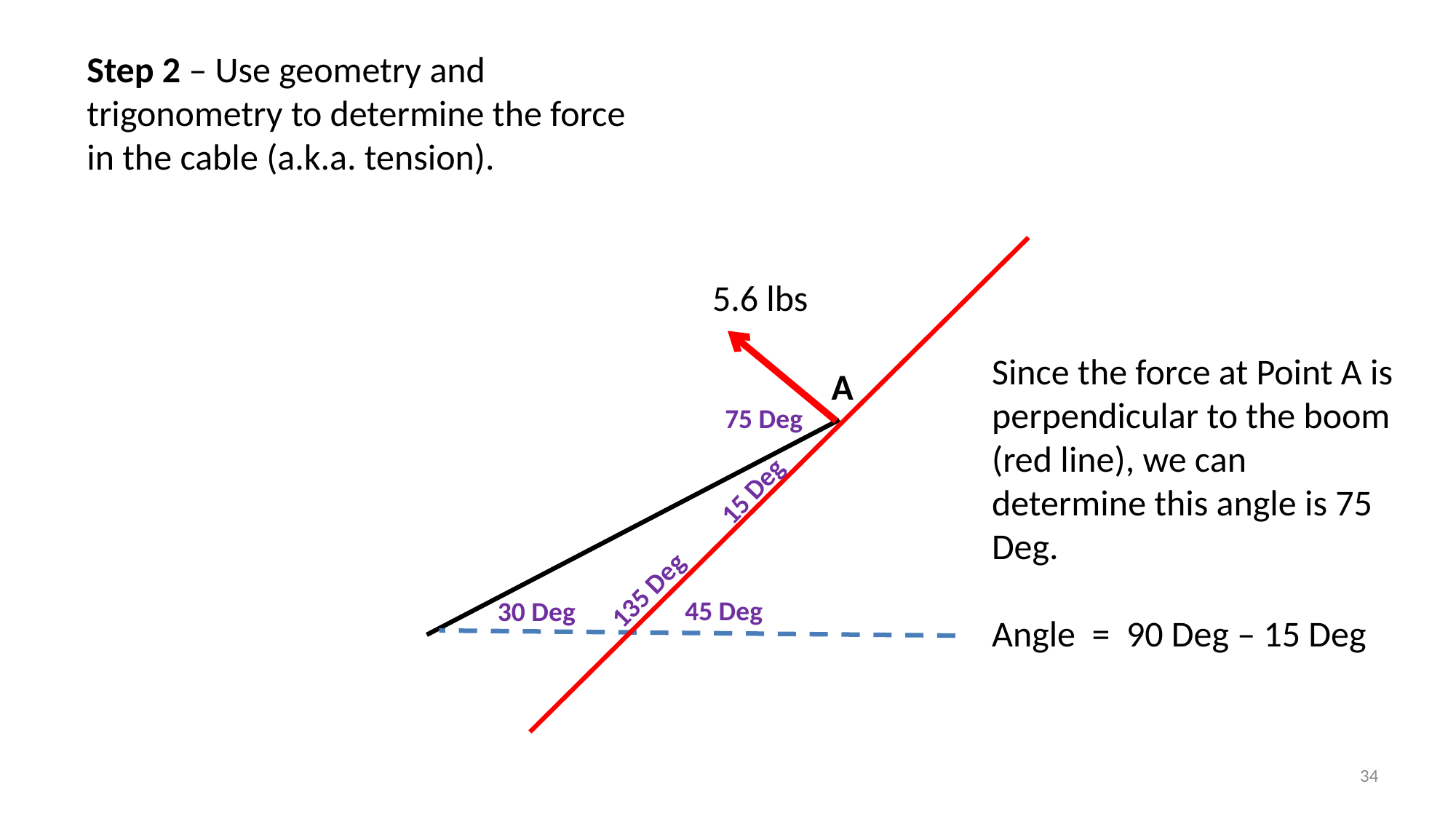

Step 2 – Use geometry and trigonometry to determine the force in the cable (a.k.a. tension).
5.6 lbs
A
75 Deg
15 Deg
135 Deg
45 Deg
30 Deg
Since the force at Point A is perpendicular to the boom (red line), we can determine this angle is 75 Deg.

Angle  =  90 Deg – 15 Deg
34